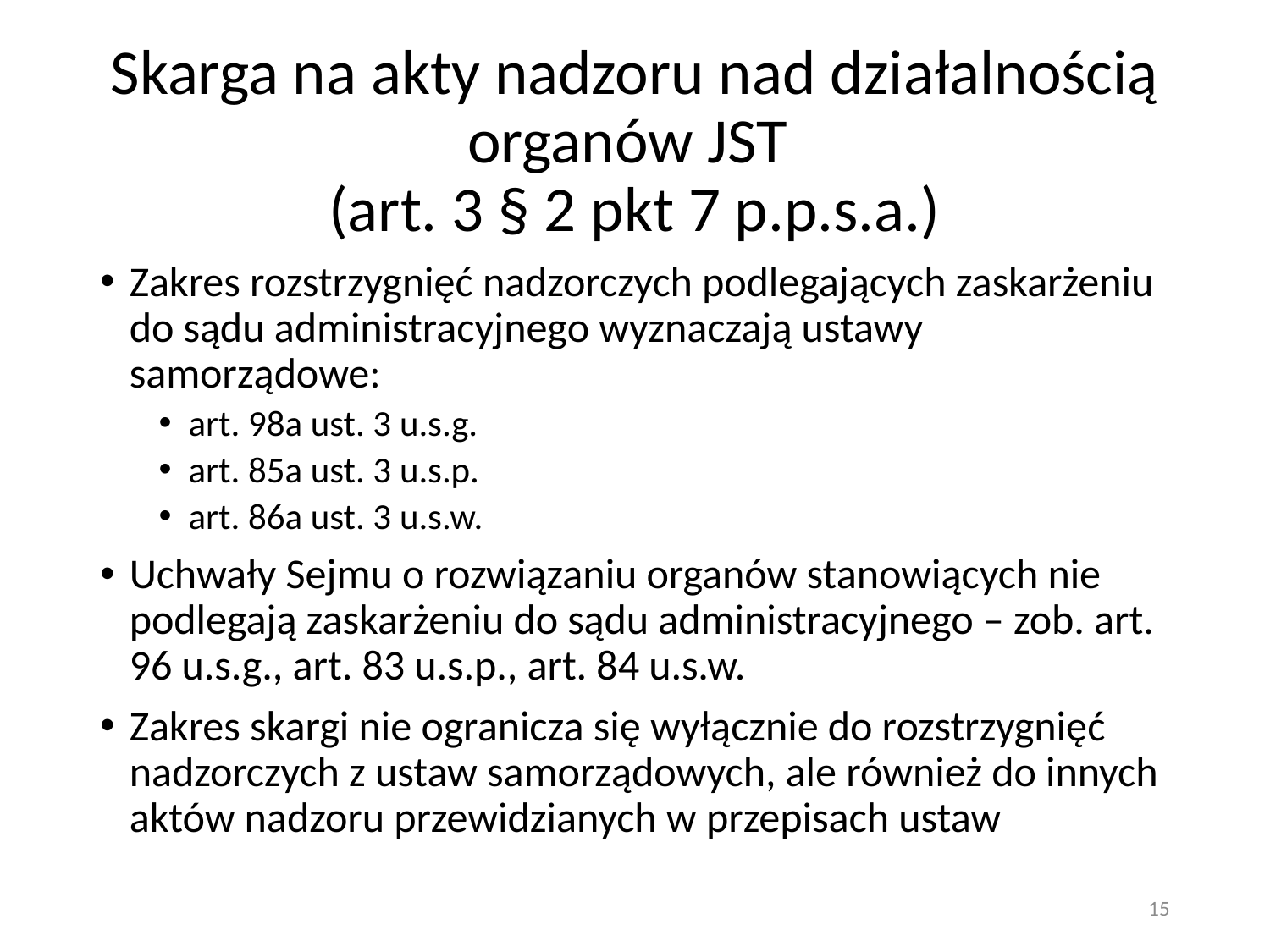

# Skarga na akty nadzoru nad działalnością organów JST (art. 3 § 2 pkt 7 p.p.s.a.)
Zakres rozstrzygnięć nadzorczych podlegających zaskarżeniu do sądu administracyjnego wyznaczają ustawy samorządowe:
art. 98a ust. 3 u.s.g.
art. 85a ust. 3 u.s.p.
art. 86a ust. 3 u.s.w.
Uchwały Sejmu o rozwiązaniu organów stanowiących nie podlegają zaskarżeniu do sądu administracyjnego – zob. art. 96 u.s.g., art. 83 u.s.p., art. 84 u.s.w.
Zakres skargi nie ogranicza się wyłącznie do rozstrzygnięć nadzorczych z ustaw samorządowych, ale również do innych aktów nadzoru przewidzianych w przepisach ustaw

15